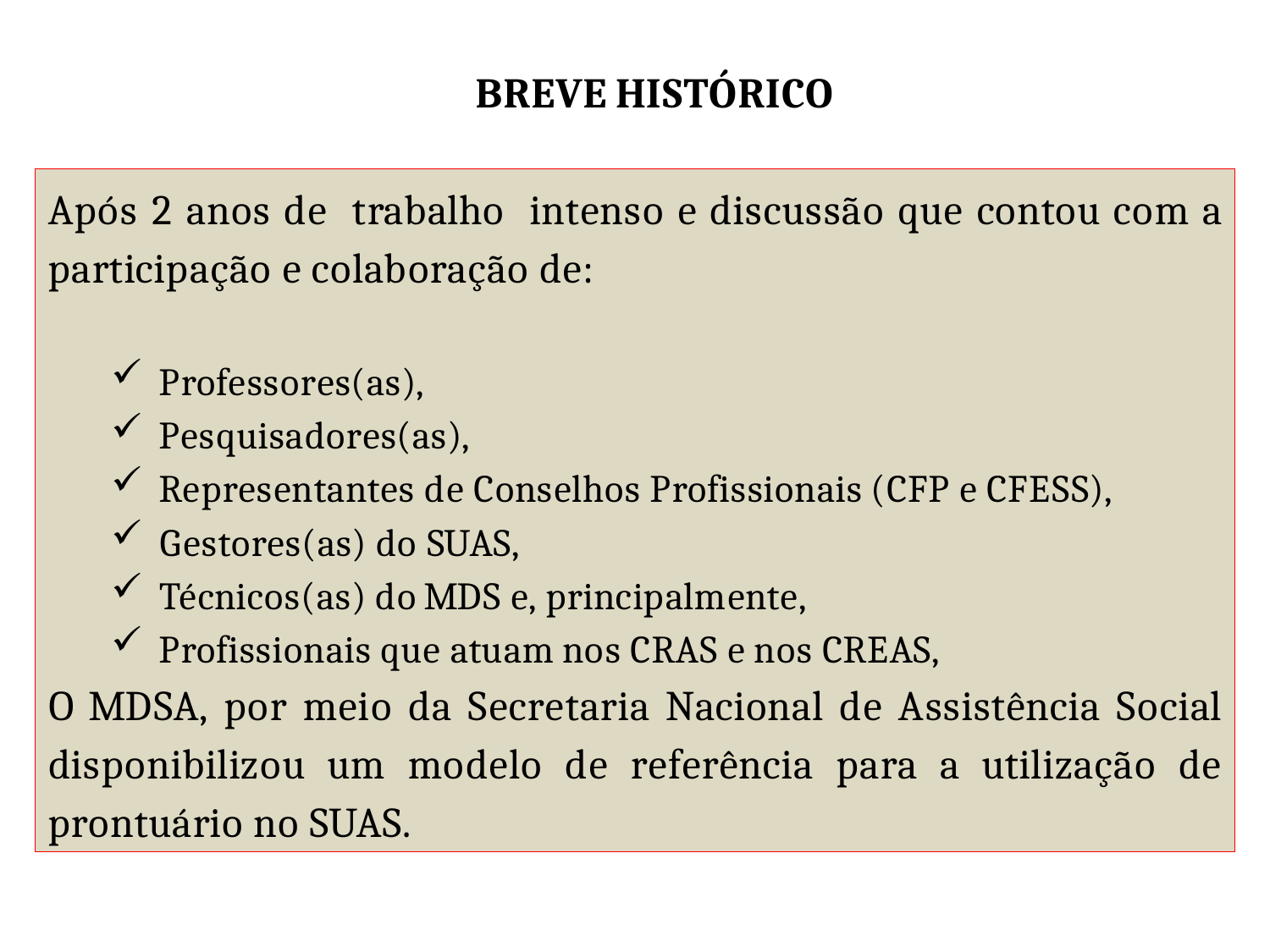

BREVE HISTÓRICO

Após 2 anos de  trabalho  intenso e discussão que contou com a participação e colaboração de:

Professores(as),
Pesquisadores(as),
Representantes de Conselhos Profissionais (CFP e CFESS),
Gestores(as) do SUAS,
Técnicos(as) do MDS e, principalmente,
Profissionais que atuam nos CRAS e nos CREAS,
O MDSA, por meio da Secretaria Nacional de Assistência Social disponibilizou um modelo de referência para a utilização de prontuário no SUAS.